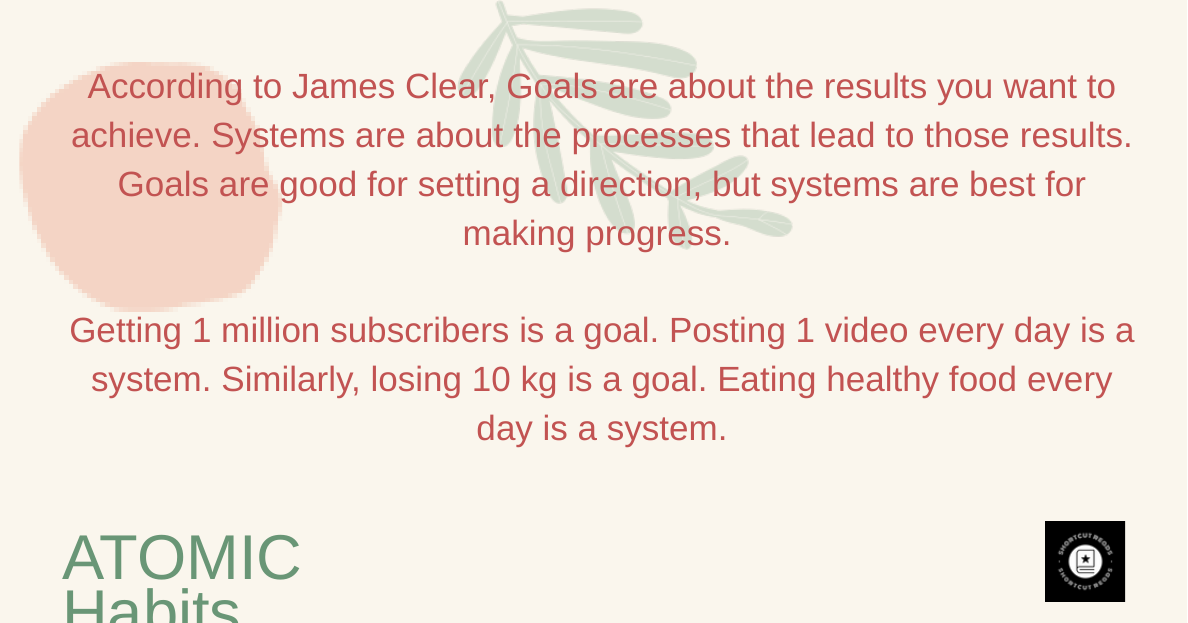

According to James Clear, Goals are about the results you want to achieve. Systems are about the processes that lead to those results. Goals are good for setting a direction, but systems are best for making progress.

Getting 1 million subscribers is a goal. Posting 1 video every day is a system. Similarly, losing 10 kg is a goal. Eating healthy food every day is a system.

ATOMIC Habits Summary